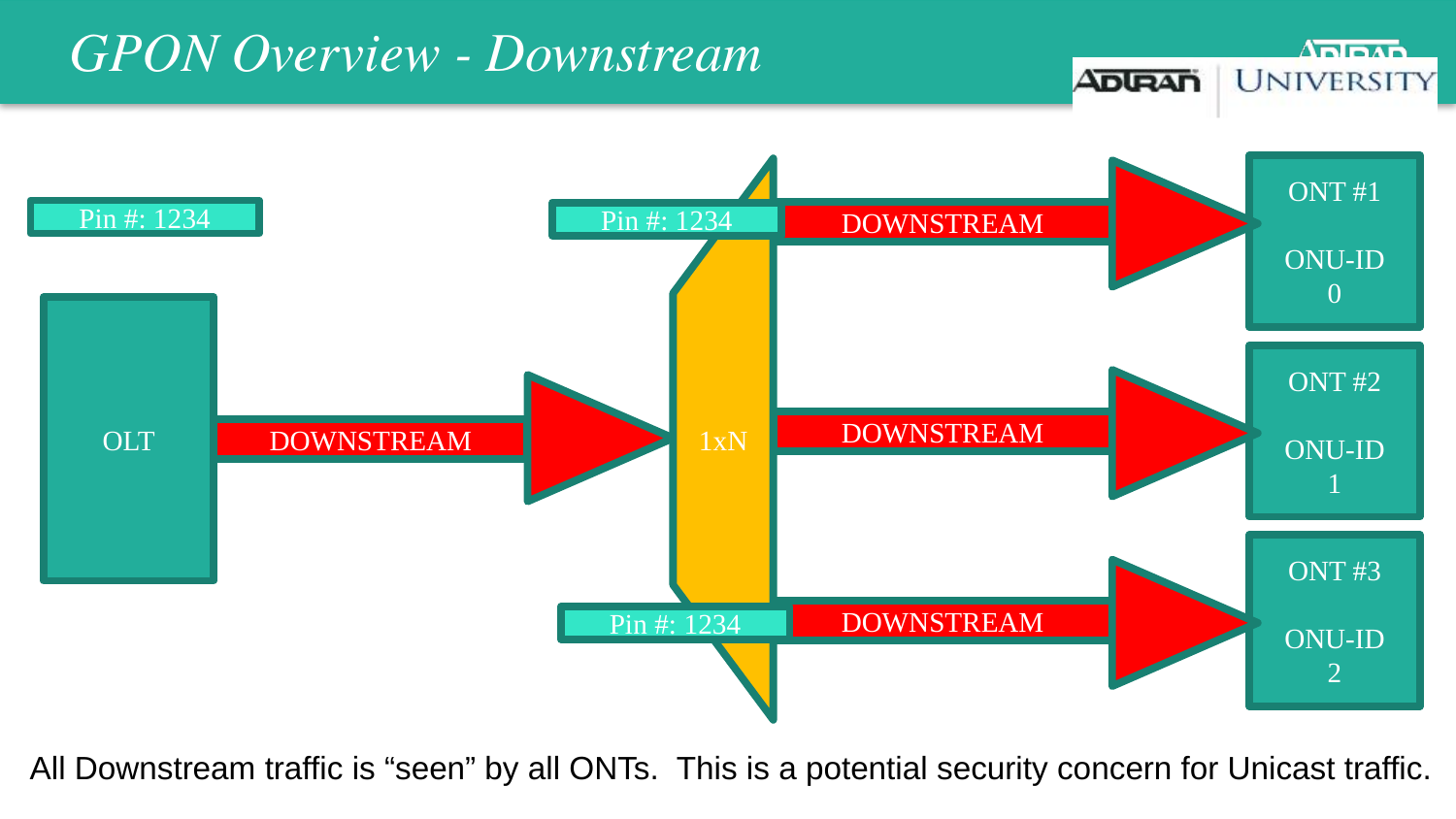

# GPON Overview - Downstream

ONT #1

ONU-ID
0
1xN
Pin #: 1234
DOWNSTREAM
Pin #: 1234
OLT
ONT #2

ONU-ID
1

DOWNSTREAM
DOWNSTREAM
ONT #3

ONU-ID
2

DOWNSTREAM
Pin #: 1234
All Downstream traffic is “seen” by all ONTs.  This is a potential security concern for Unicast traffic.